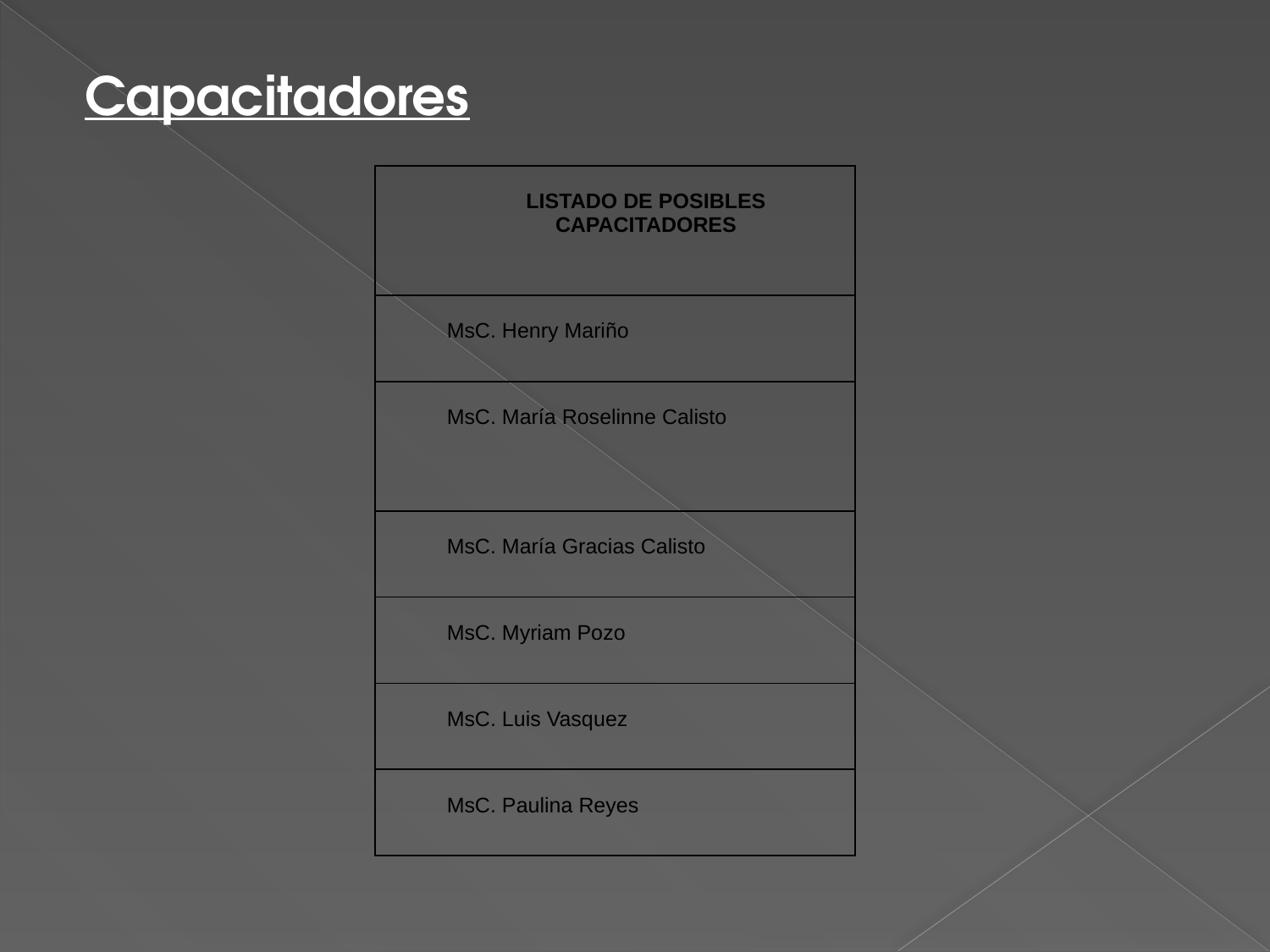

Capacitadores
| LISTADO DE POSIBLES CAPACITADORES |
| --- |
| MsC. Henry Mariño |
| MsC. María Roselinne Calisto |
| MsC. María Gracias Calisto |
| MsC. Myriam Pozo |
| MsC. Luis Vasquez |
| MsC. Paulina Reyes |